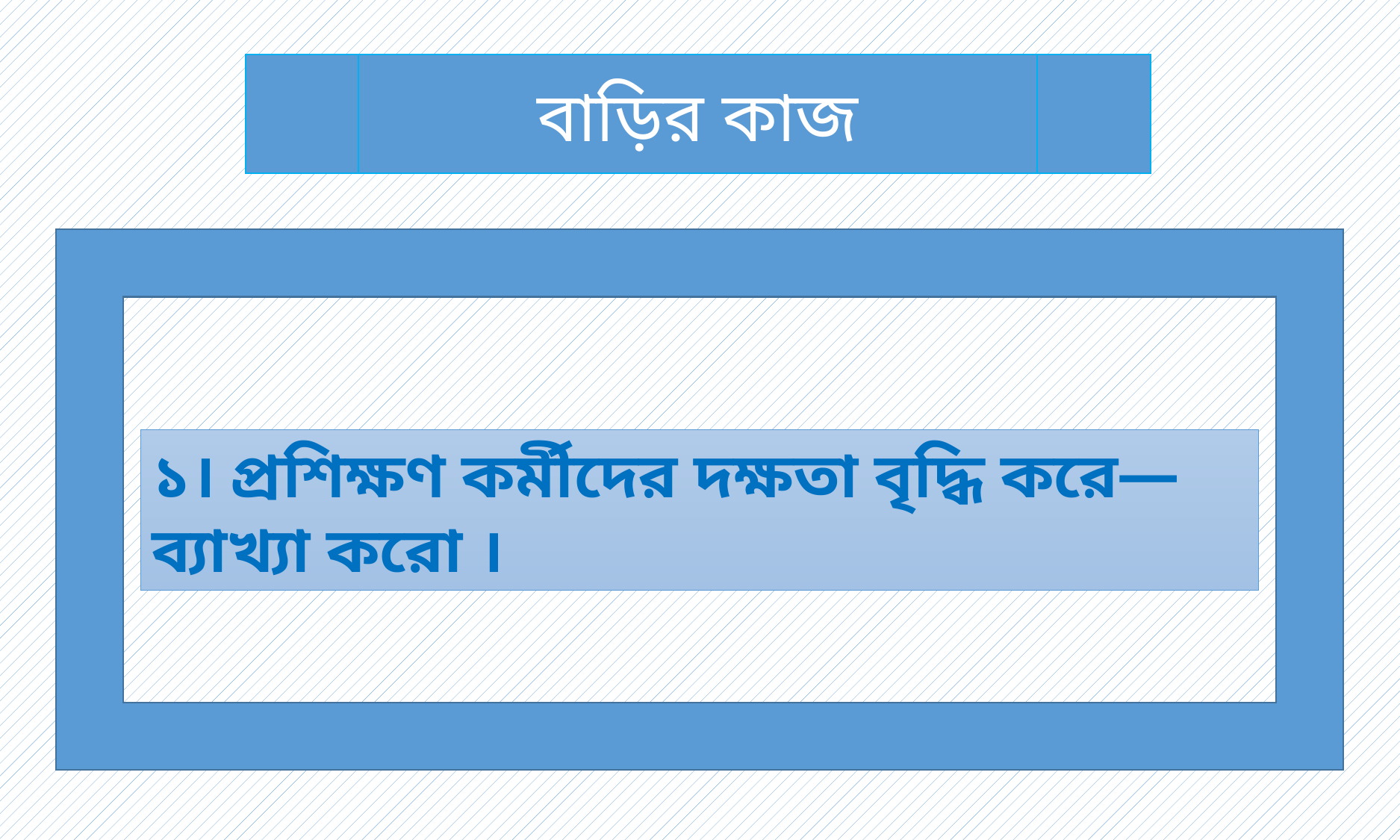

বাড়ির কাজ

১। প্রশিক্ষণ কর্মীদের দক্ষতা বৃদ্ধি করে—ব্যাখ্যা করো ।